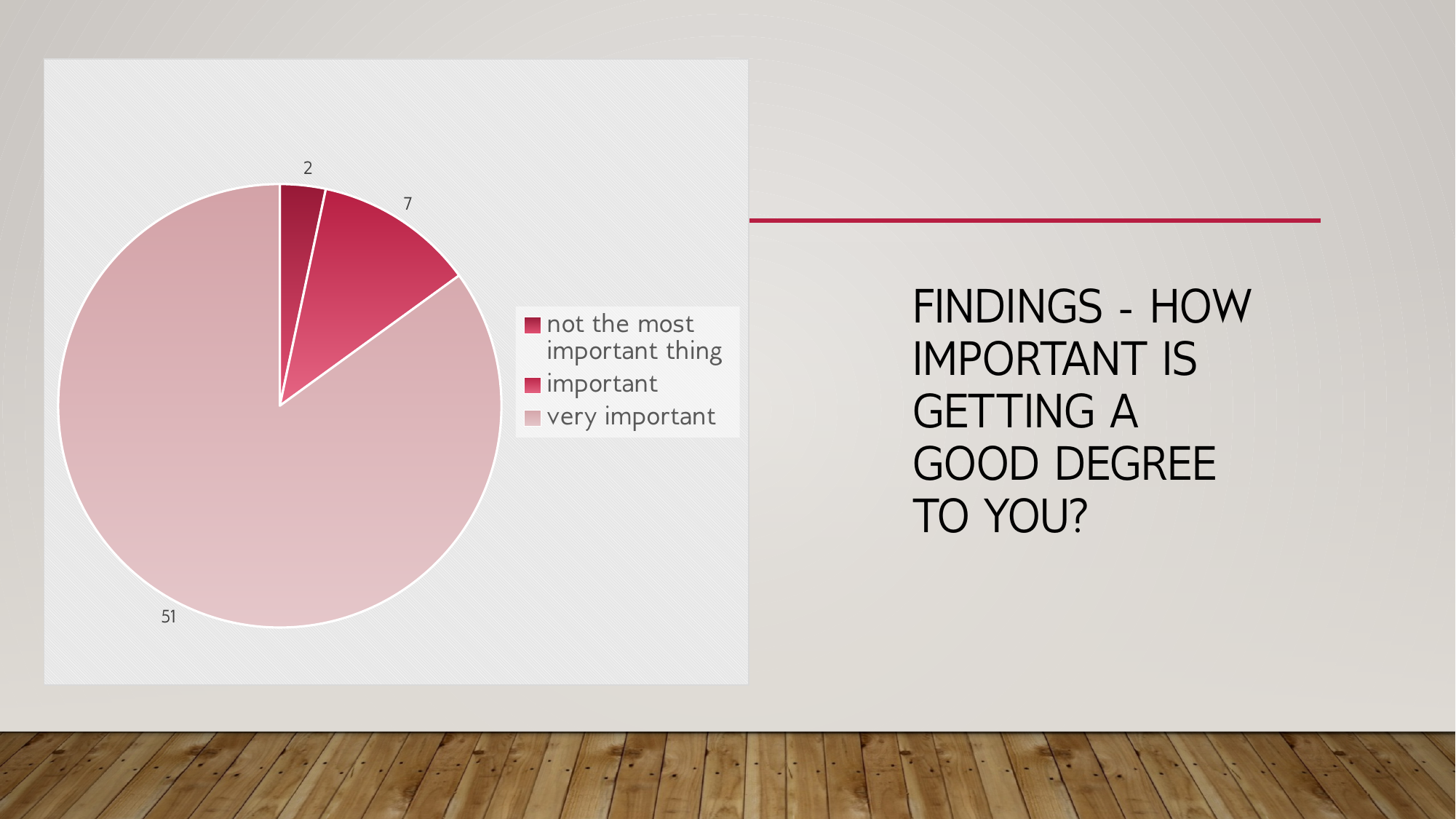

### Chart:

| Category |  |
|---|---|
| not the most important thing  | 2.0 |
| important  | 7.0 |
| very important  | 51.0 |
# Findings - How important is getting a good degree to you?